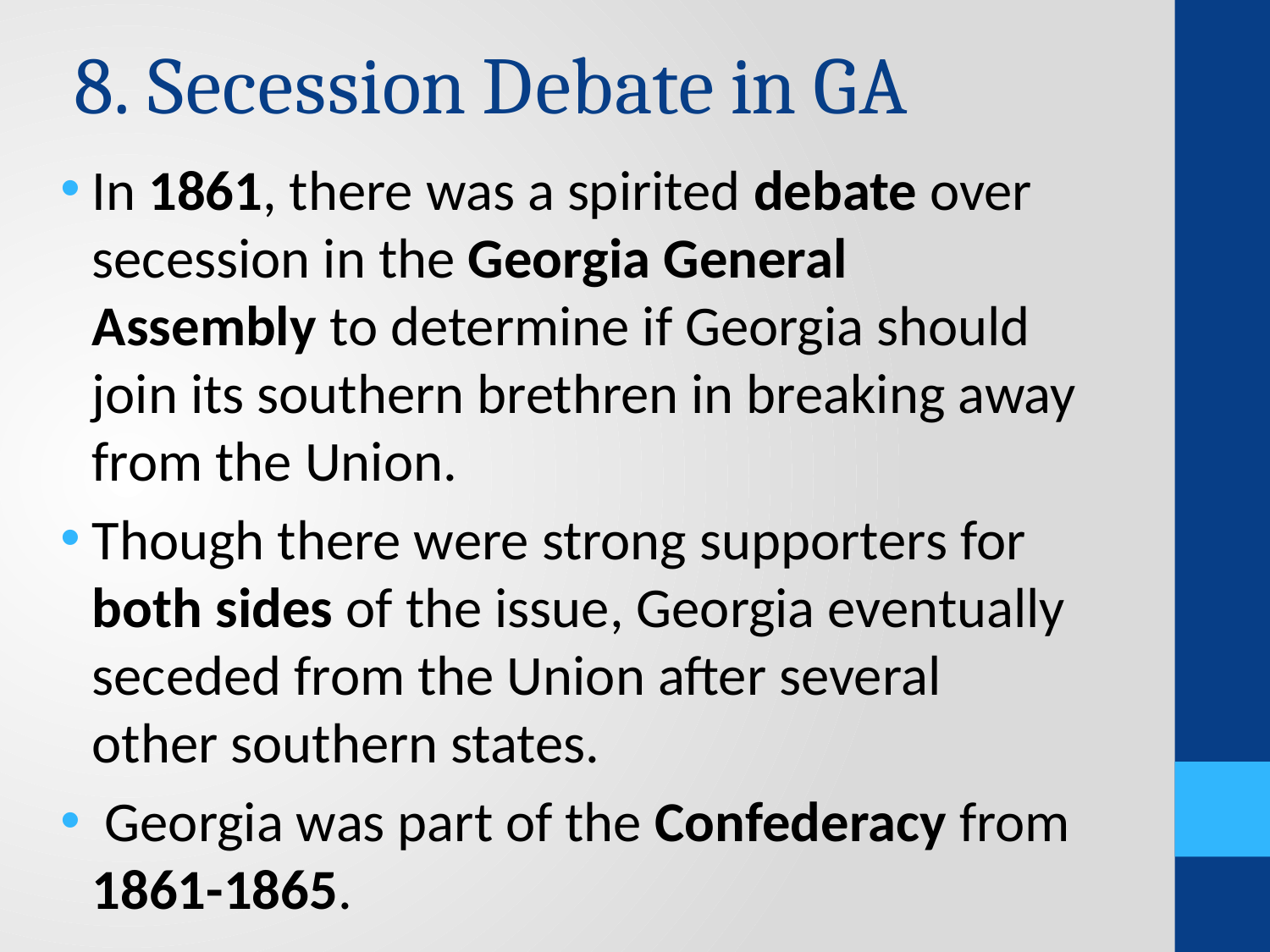

# 8. Secession Debate in GA
In 1861, there was a spirited debate over secession in the Georgia General Assembly to determine if Georgia should join its southern brethren in breaking away from the Union.
Though there were strong supporters for both sides of the issue, Georgia eventually seceded from the Union after several other southern states.
 Georgia was part of the Confederacy from 1861-1865.